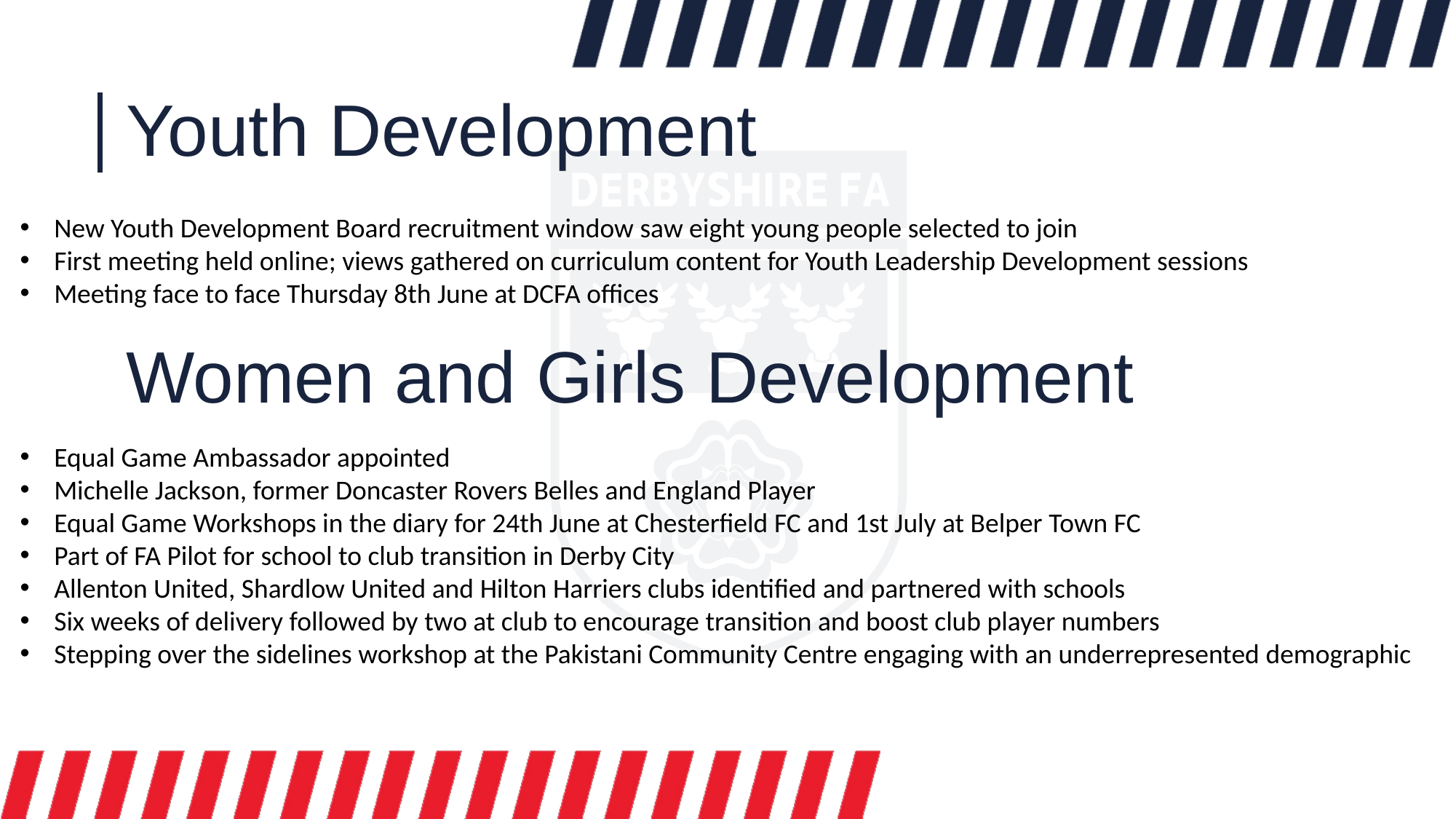

# Youth Development

New Youth Development Board recruitment window saw eight young people selected to join
First meeting held online; views gathered on curriculum content for Youth Leadership Development sessions
Meeting face to face Thursday 8th June at DCFA offices

Equal Game Ambassador appointed
Michelle Jackson, former Doncaster Rovers Belles and England Player
Equal Game Workshops in the diary for 24th June at Chesterfield FC and 1st July at Belper Town FC
Part of FA Pilot for school to club transition in Derby City
Allenton United, Shardlow United and Hilton Harriers clubs identified and partnered with schools
Six weeks of delivery followed by two at club to encourage transition and boost club player numbers
Stepping over the sidelines workshop at the Pakistani Community Centre engaging with an underrepresented demographic

Women and Girls Development